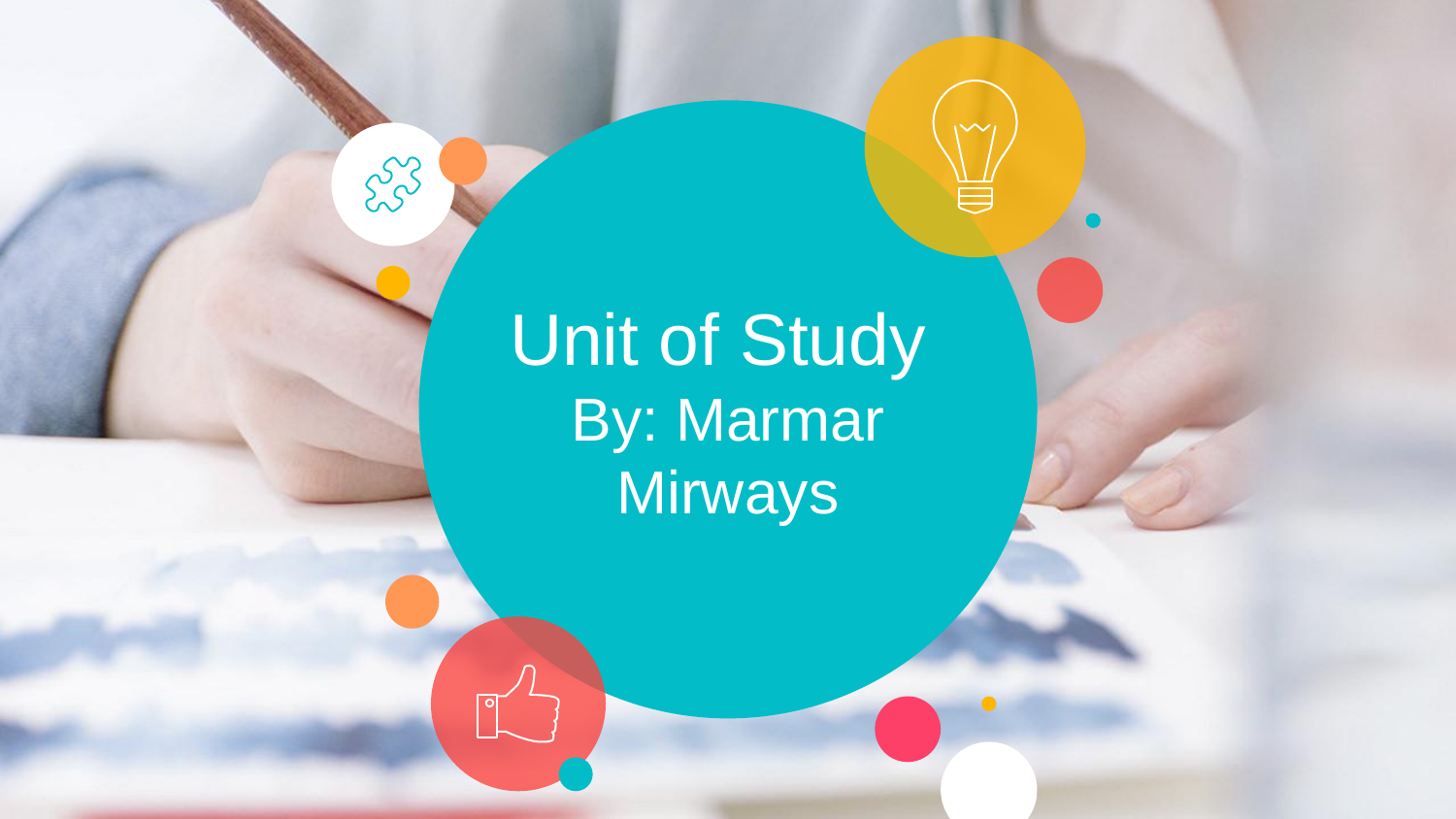

# Unit of Study
By: Marmar Mirways